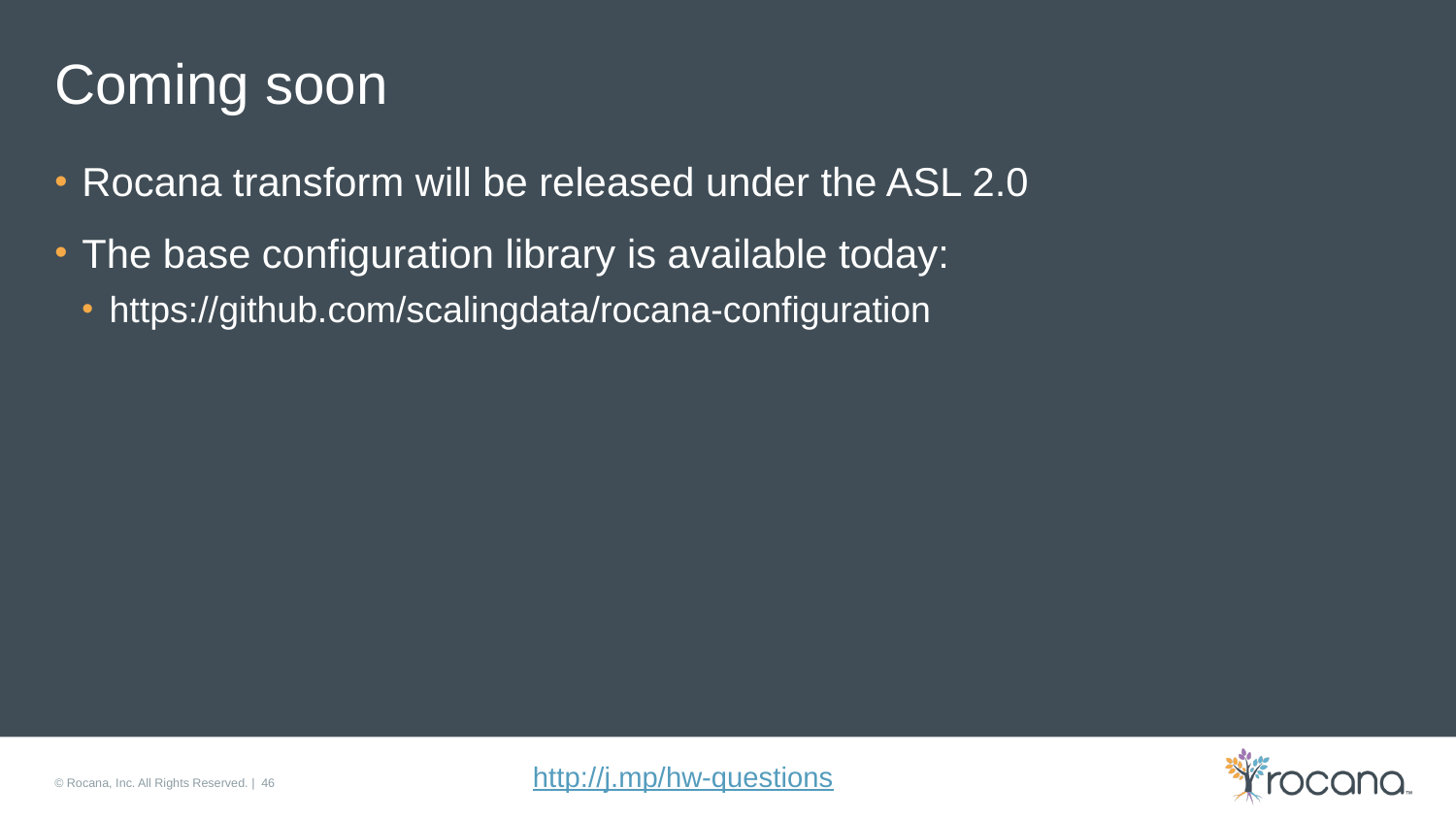

# Coming soon
Rocana transform will be released under the ASL 2.0
The base configuration library is available today:
https://github.com/scalingdata/rocana-configuration